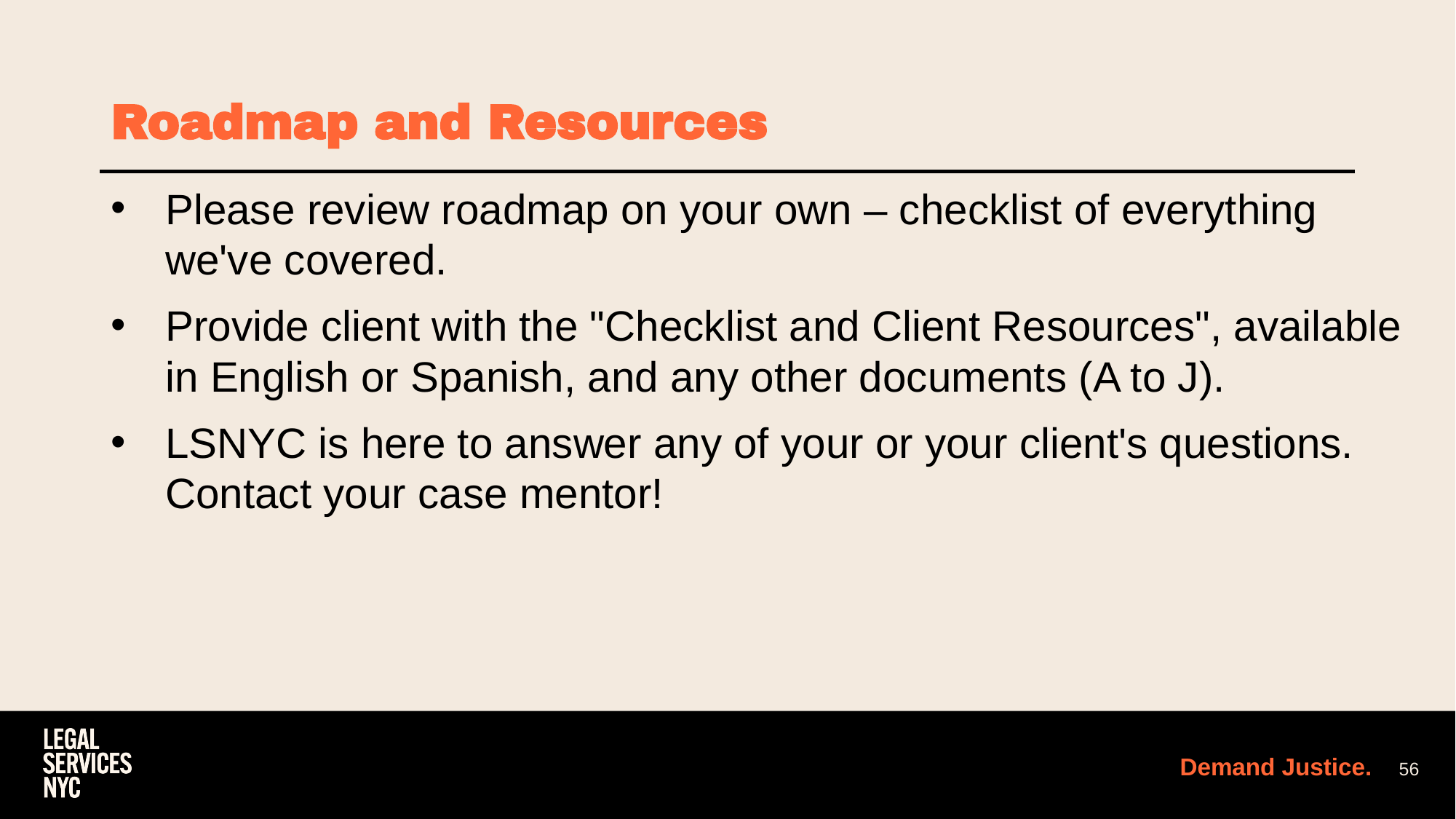

# Roadmap and Resources
Please review roadmap on your own – checklist of everything we've covered.
Provide client with the "Checklist and Client Resources", available in English or Spanish, and any other documents (A to J).
LSNYC is here to answer any of your or your client's questions. Contact your case mentor!